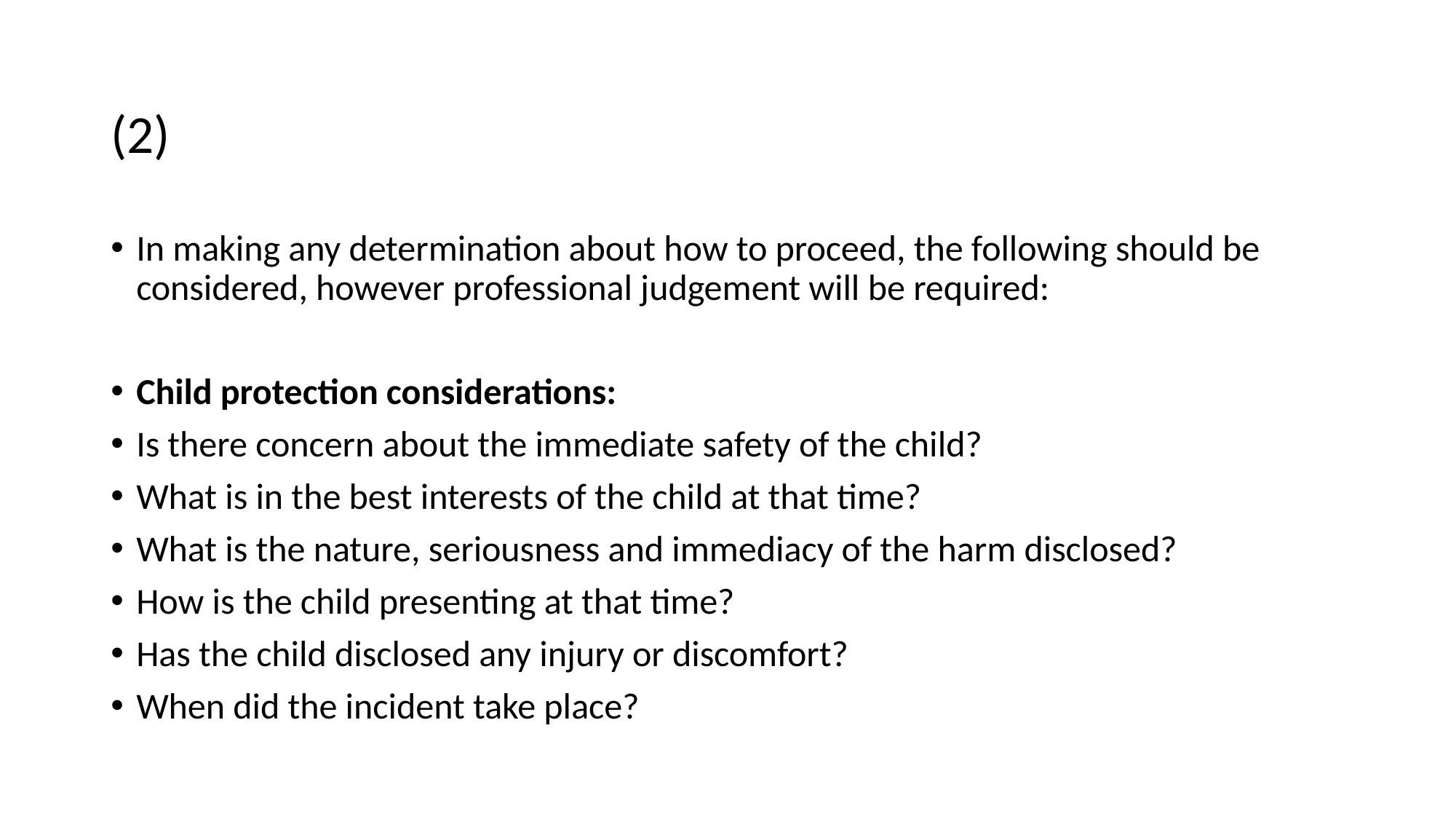

# (2)
In making any determination about how to proceed, the following should be considered, however professional judgement will be required:

Child protection considerations:
Is there concern about the immediate safety of the child?
What is in the best interests of the child at that time?
What is the nature, seriousness and immediacy of the harm disclosed?
How is the child presenting at that time?
Has the child disclosed any injury or discomfort?
When did the incident take place?